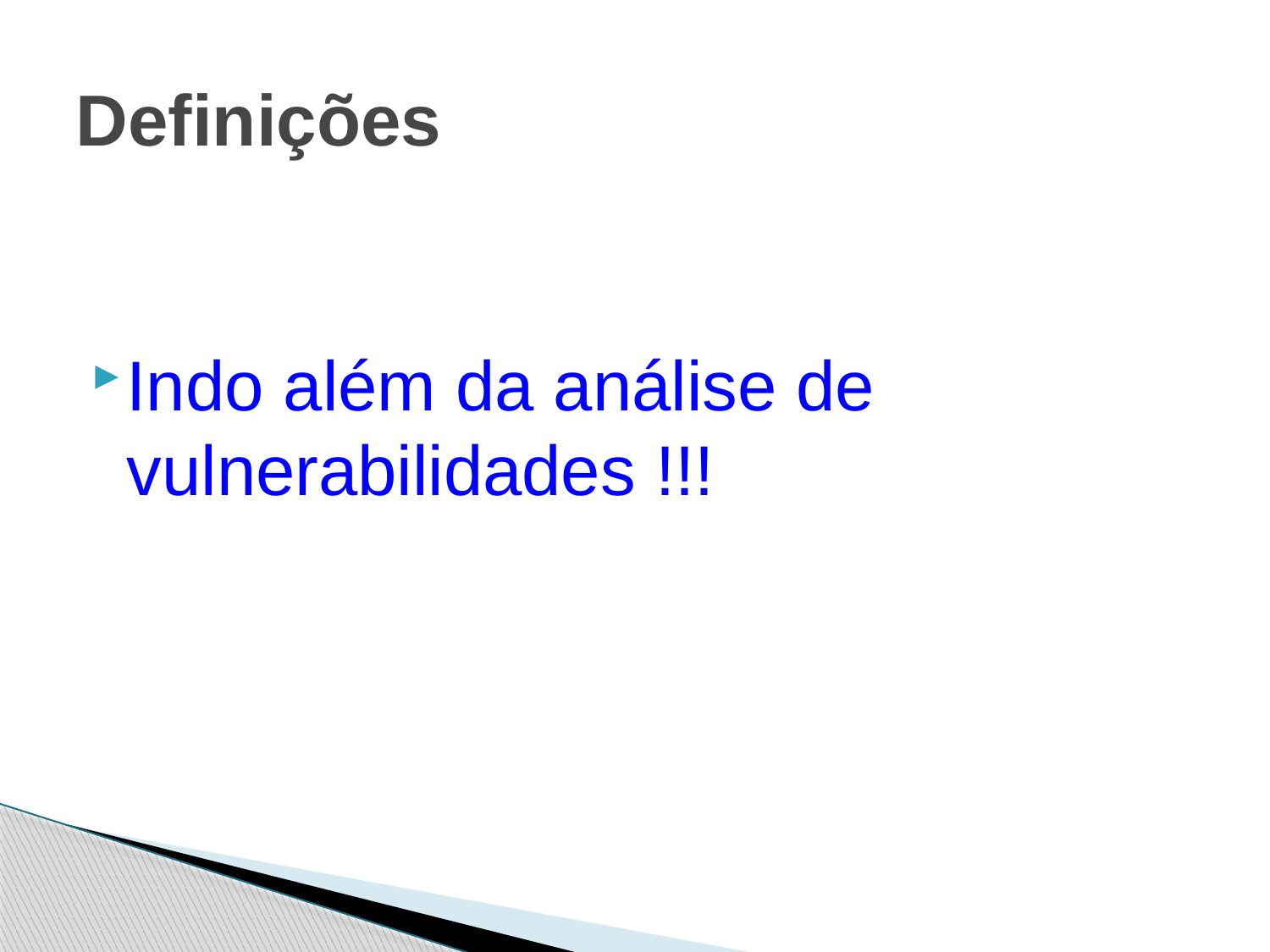

# Definições

Indo além da análise de vulnerabilidades !!!